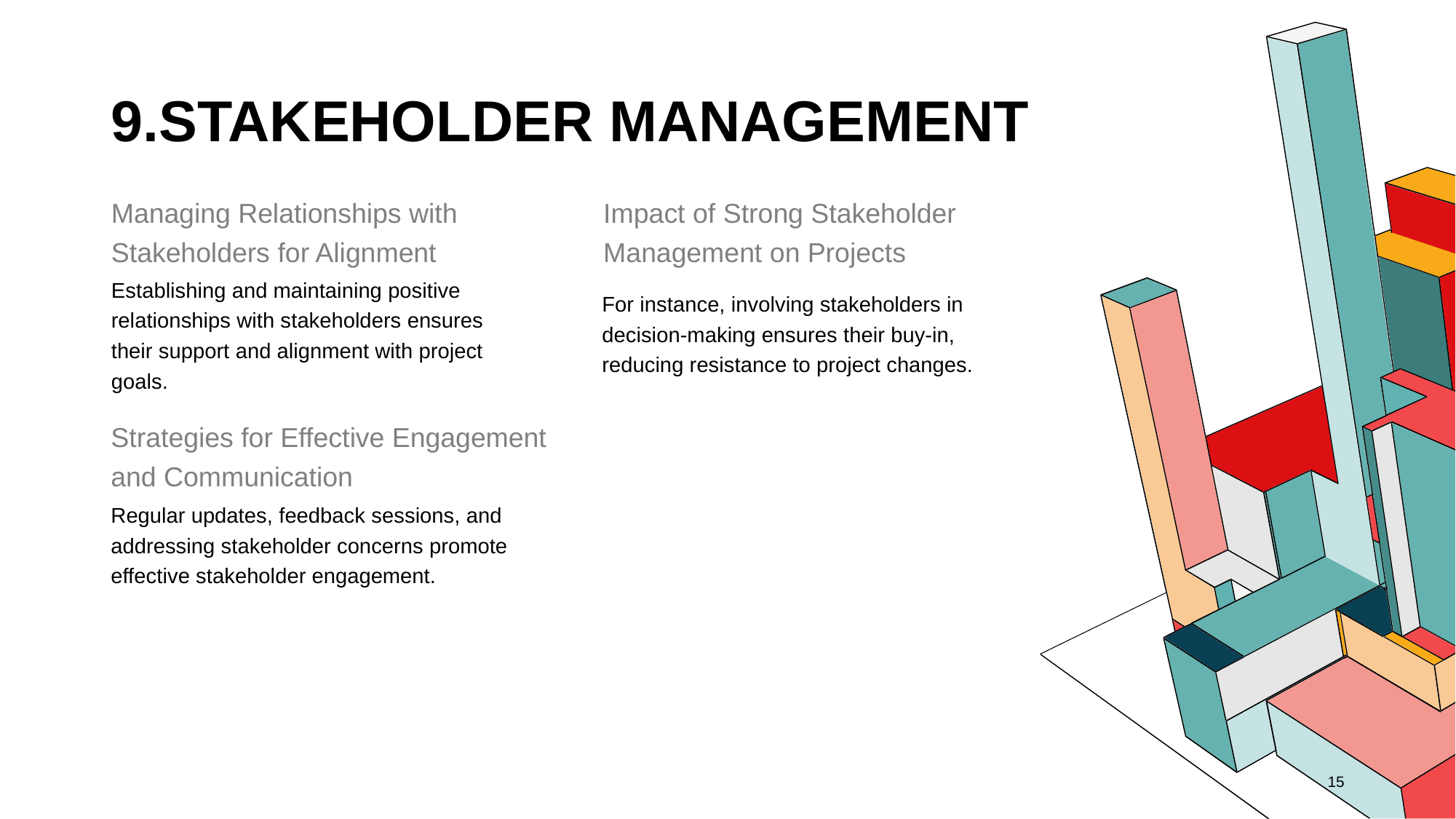

# 9.Stakeholder Management
Impact of Strong Stakeholder Management on Projects
Managing Relationships with Stakeholders for Alignment
Establishing and maintaining positive relationships with stakeholders ensures their support and alignment with project goals.
For instance, involving stakeholders in decision-making ensures their buy-in, reducing resistance to project changes.
Strategies for Effective Engagement and Communication
Regular updates, feedback sessions, and addressing stakeholder concerns promote effective stakeholder engagement.
15